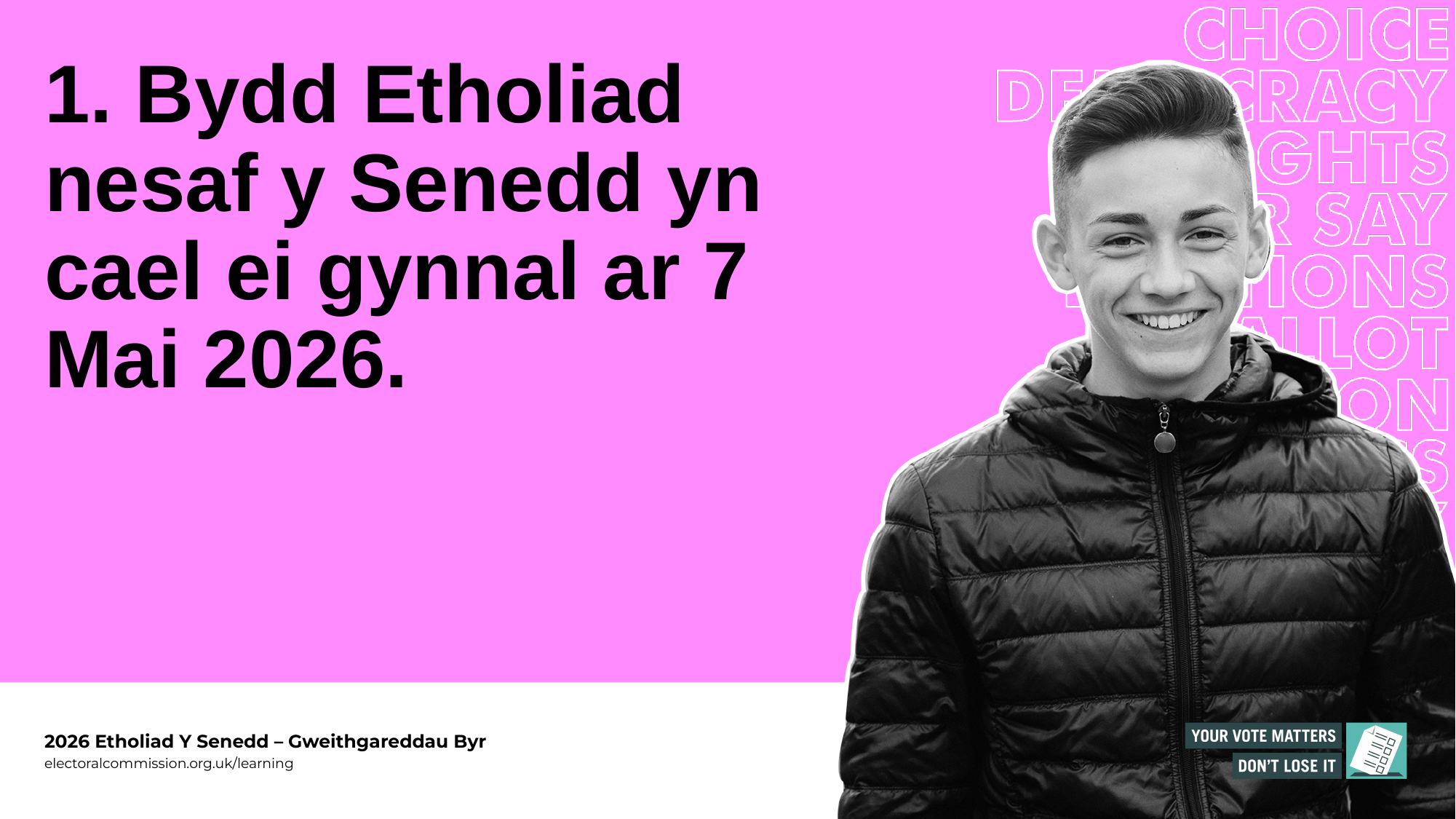

# 1. Bydd Etholiad nesaf y Senedd yn cael ei gynnal ar 7 Mai 2026.
2026 Etholiad Y Senedd – Gweithgareddau Byr